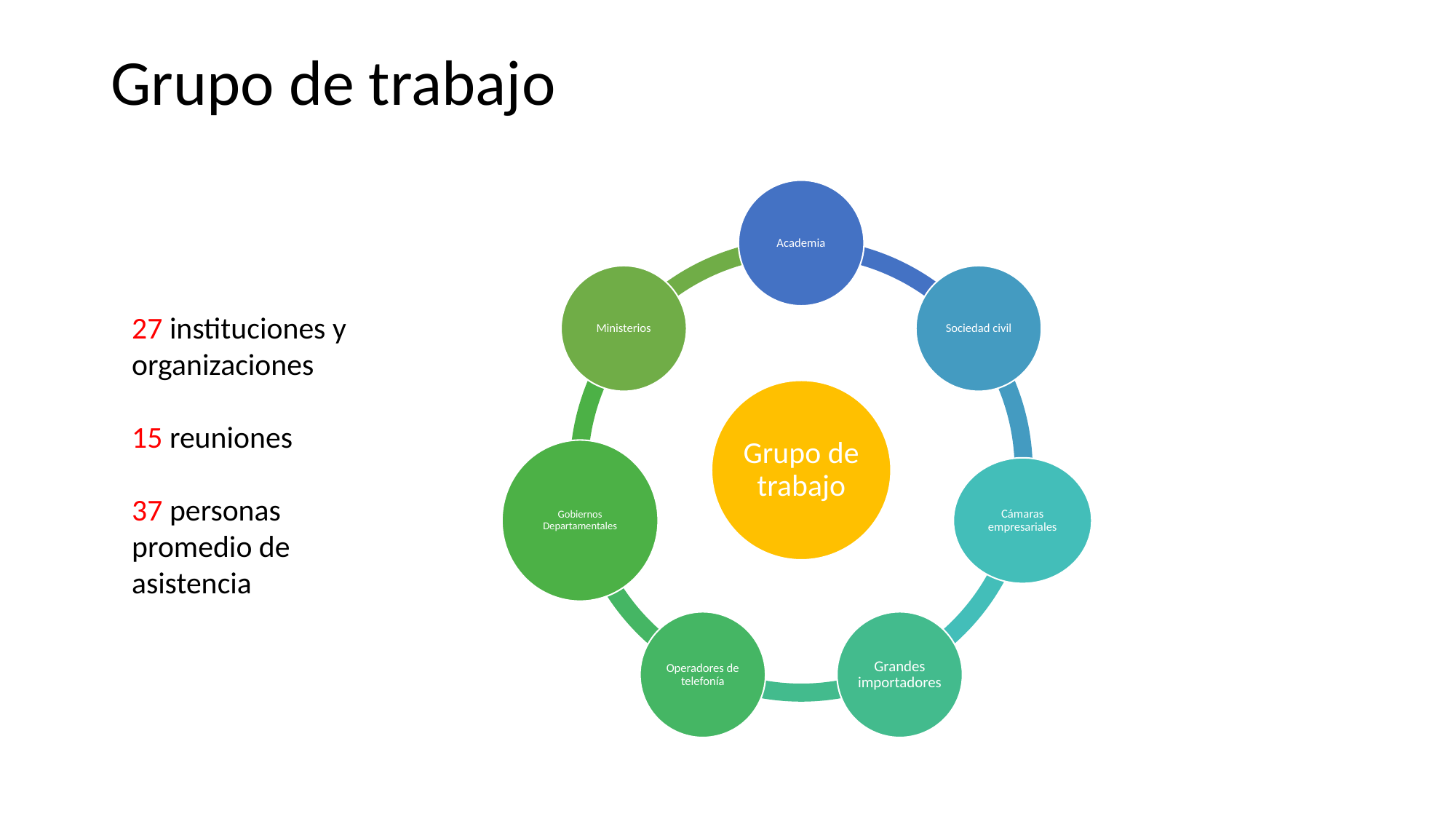

# Grupo de trabajo
Grupo de trabajo
Academia
Sociedad civil
Cámaras empresariales
Grandes importadores
Operadores de telefonía
Gobiernos Departamentales
Ministerios
27 instituciones y organizaciones

15 reuniones

37 personas promedio de asistencia